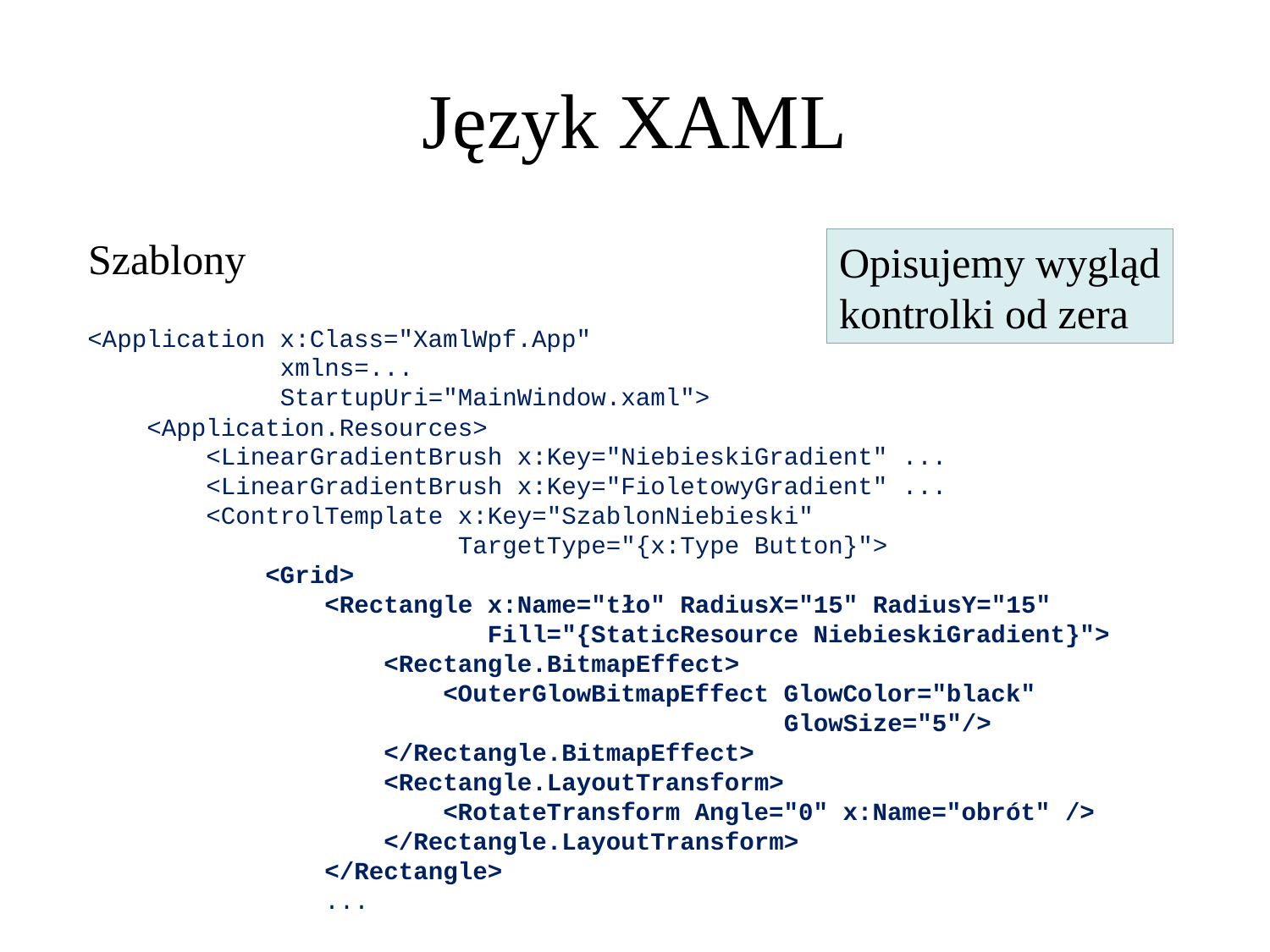

Język XAML
Szablony
Opisujemy wygląd
kontrolki od zera
<Application x:Class="XamlWpf.App"
             xmlns=...
             StartupUri="MainWindow.xaml">
    <Application.Resources>
        <LinearGradientBrush x:Key="NiebieskiGradient" ...
        <LinearGradientBrush x:Key="FioletowyGradient" ...
        <ControlTemplate x:Key="SzablonNiebieski"
                         TargetType="{x:Type Button}">
            <Grid>
                <Rectangle x:Name="tło" RadiusX="15" RadiusY="15"
                           Fill="{StaticResource NiebieskiGradient}">
                    <Rectangle.BitmapEffect>
                        <OuterGlowBitmapEffect GlowColor="black"
                                               GlowSize="5"/>
                    </Rectangle.BitmapEffect>
                    <Rectangle.LayoutTransform>
                        <RotateTransform Angle="0" x:Name="obrót" />
                    </Rectangle.LayoutTransform>
                </Rectangle>
                ...